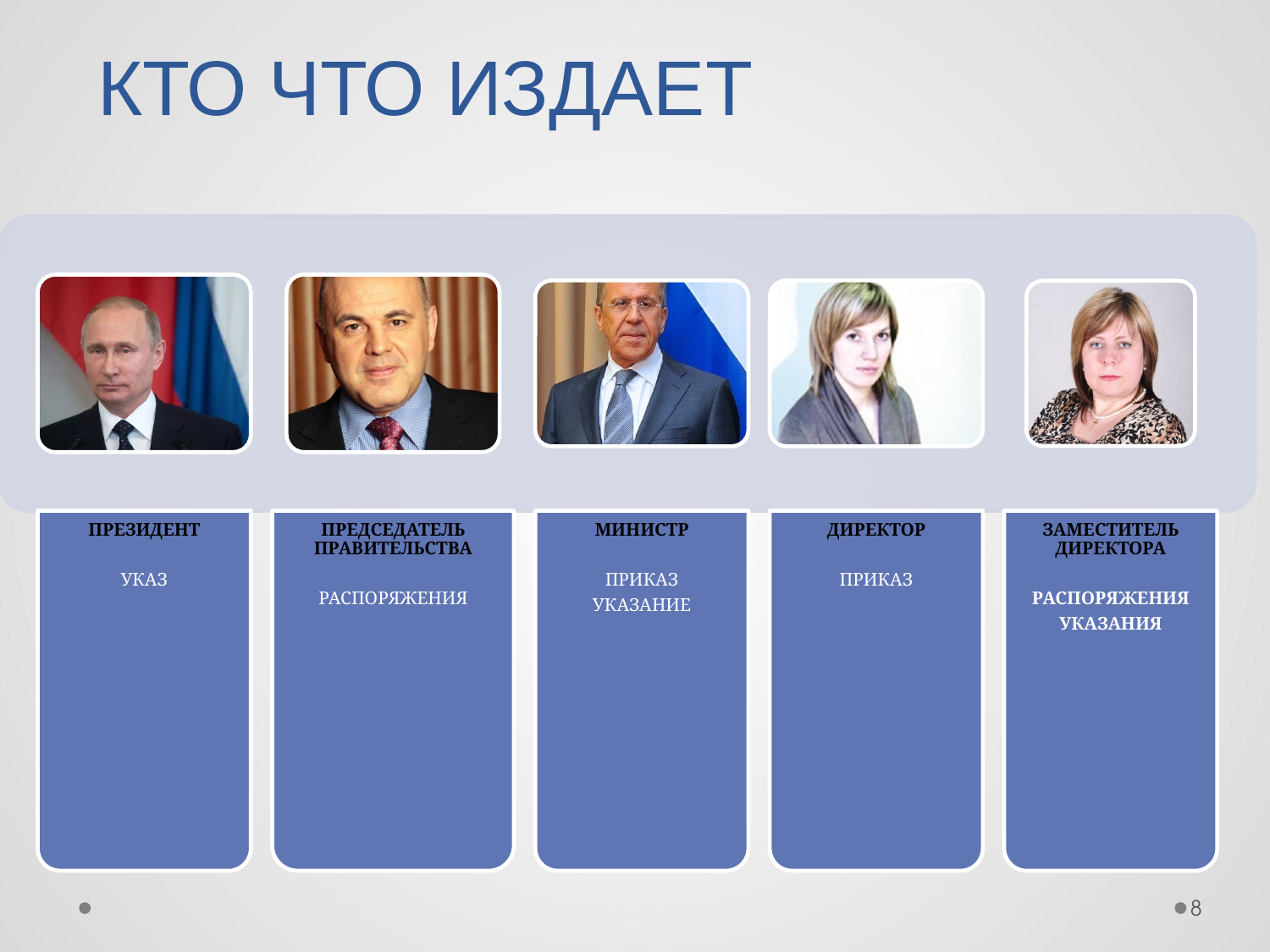

КТО ЧТО ИЗДАЕТ
ПРЕЗИДЕНТ

УКАЗ
ПРЕДСЕДАТЕЛЬ ПРАВИТЕЛЬСТВА

РАСПОРЯЖЕНИЯ
МИНИСТР

ПРИКАЗ
УКАЗАНИЕ
ДИРЕКТОР

ПРИКАЗ
ЗАМЕСТИТЕЛЬ ДИРЕКТОРА

РАСПОРЯЖЕНИЯ
УКАЗАНИЯ
8